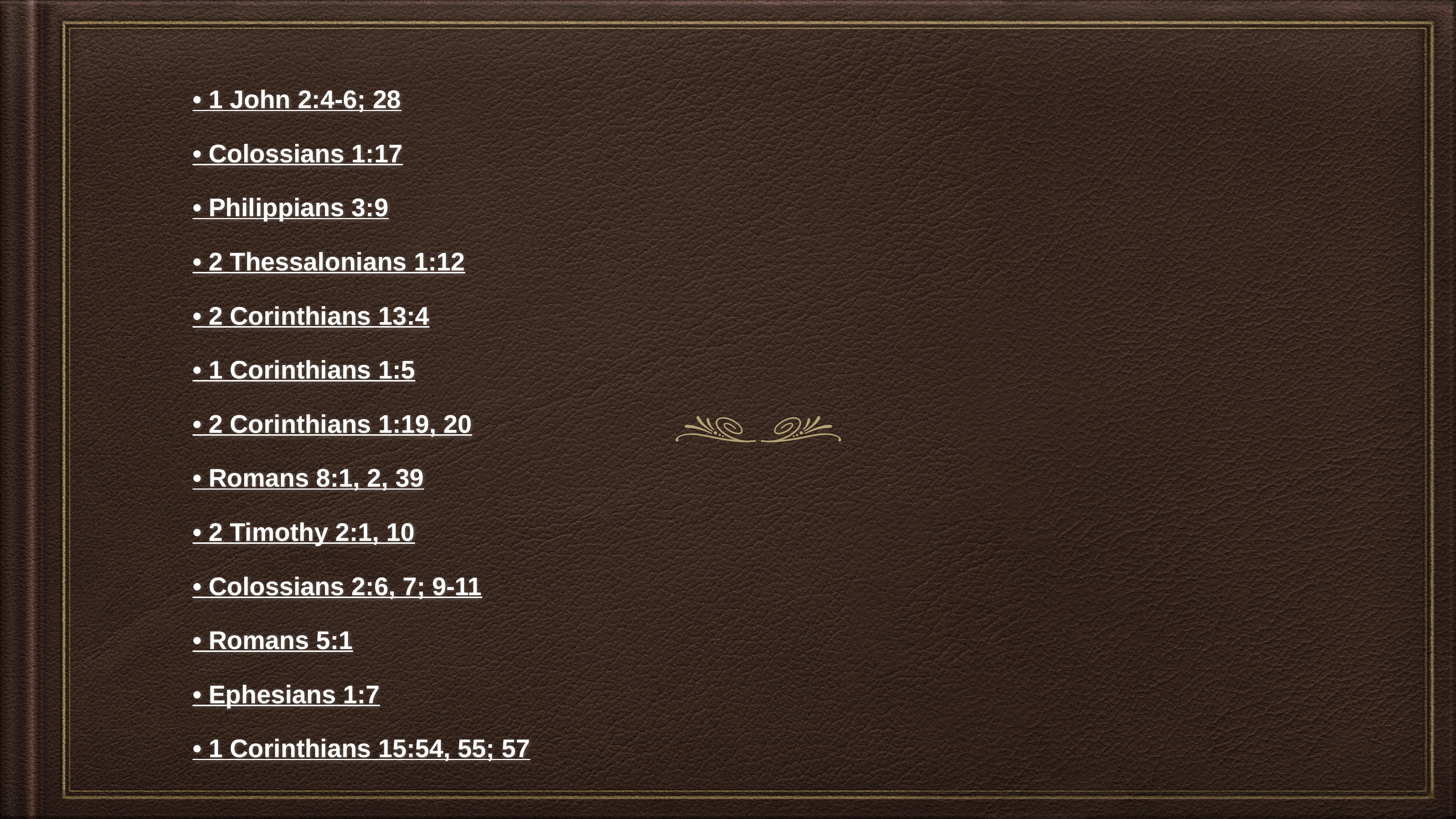

# • 1 John 2:4-6; 28
• Colossians 1:17
• Philippians 3:9
• 2 Thessalonians 1:12
• 2 Corinthians 13:4
• 1 Corinthians 1:5
• 2 Corinthians 1:19, 20
• Romans 8:1, 2, 39
• 2 Timothy 2:1, 10
• Colossians 2:6, 7; 9-11
• Romans 5:1
• Ephesians 1:7
• 1 Corinthians 15:54, 55; 57